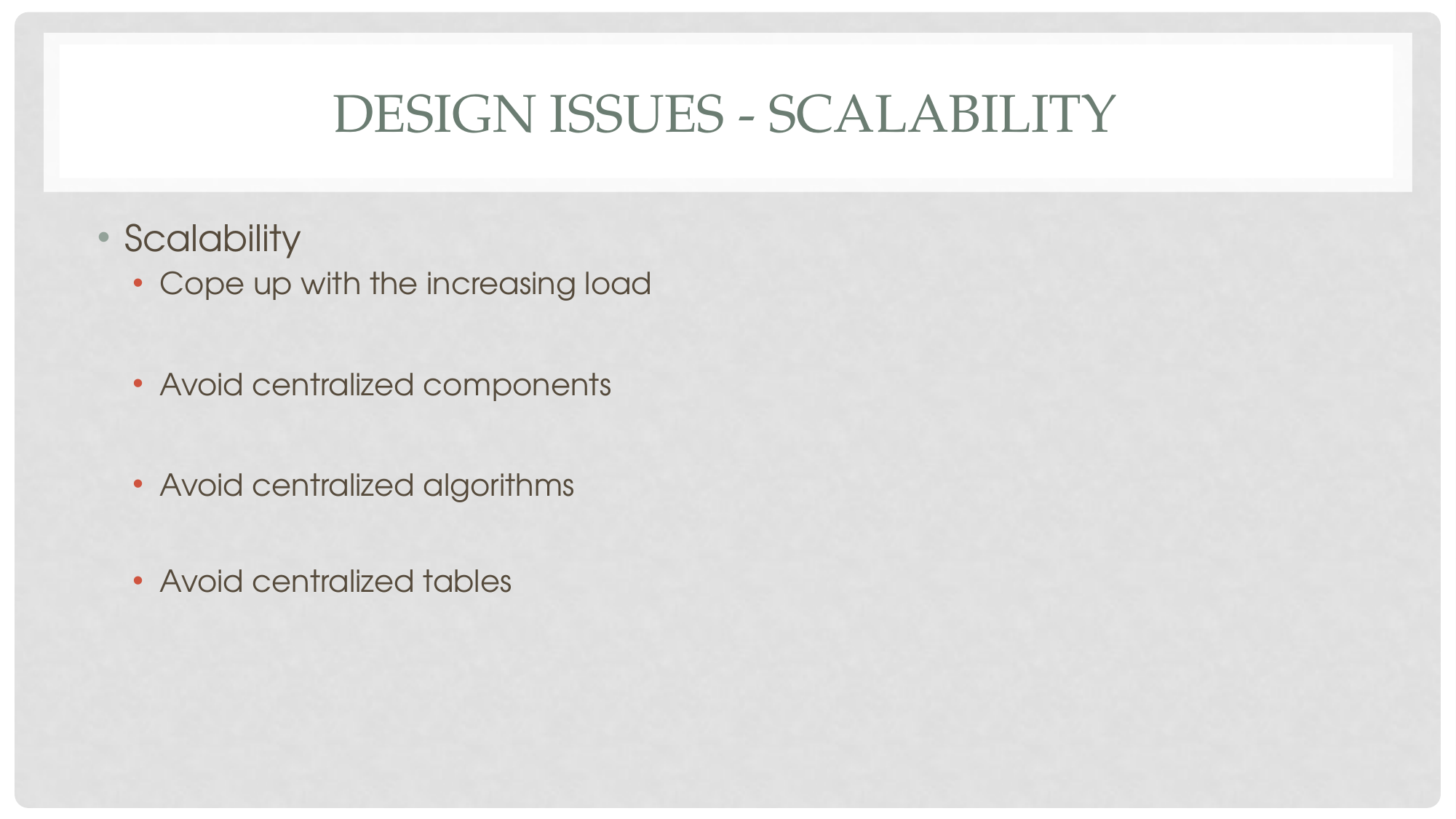

# Design Issues - Scalability
Scalability
Cope up with the increasing load

Avoid centralized components

Avoid centralized algorithms

Avoid centralized tables